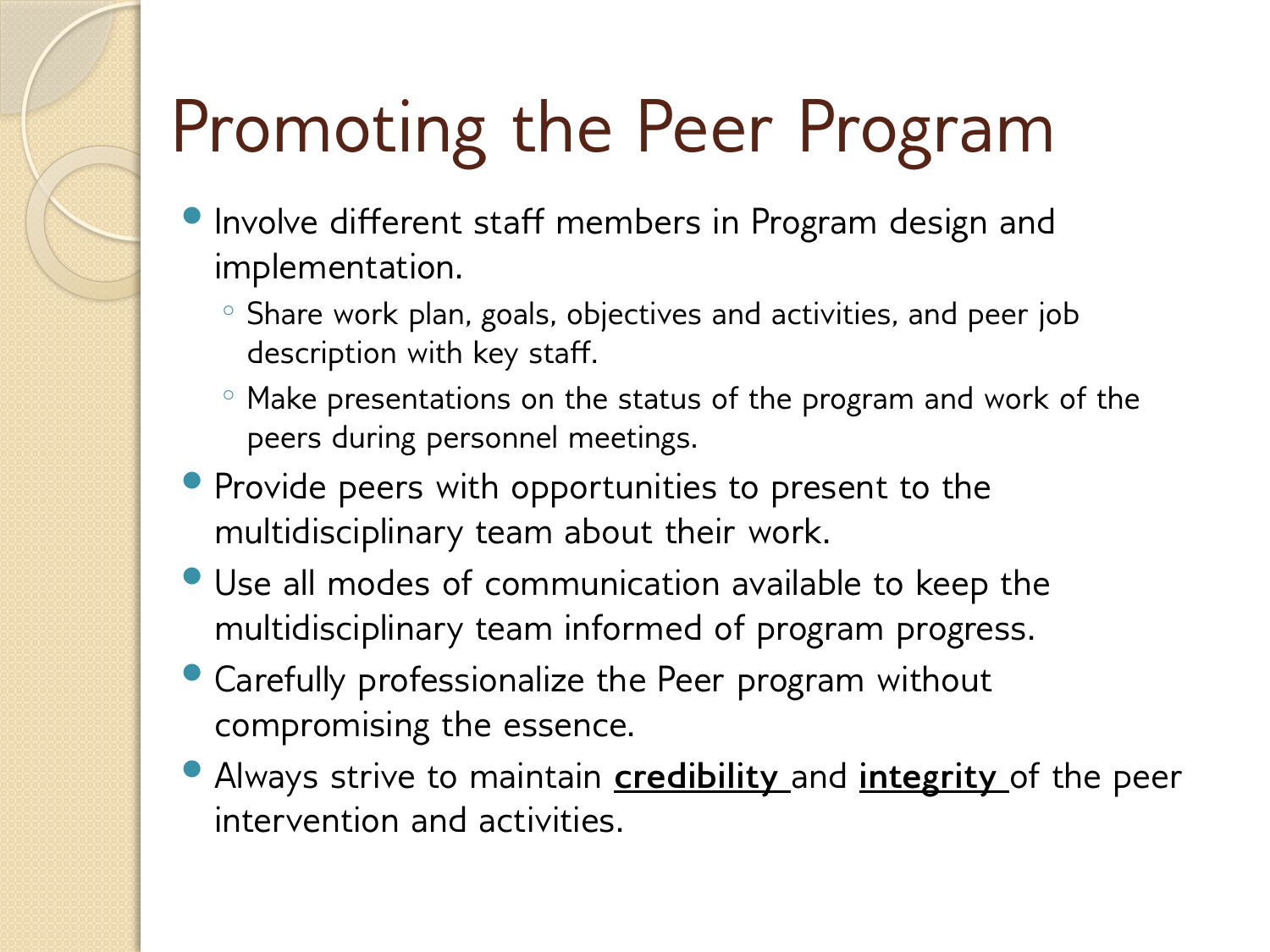

Promoting the Peer Program
Involve different staff members in Program design and implementation.
Share work plan, goals, objectives and activities, and peer job description with key staff.
Make presentations on the status of the program and work of the peers during personnel meetings.
Provide peers with opportunities to present to the multidisciplinary team about their work.
Use all modes of communication available to keep the multidisciplinary team informed of program progress.
Carefully professionalize the Peer program without compromising the essence.
Always strive to maintain credibility and integrity of the peer intervention and activities.